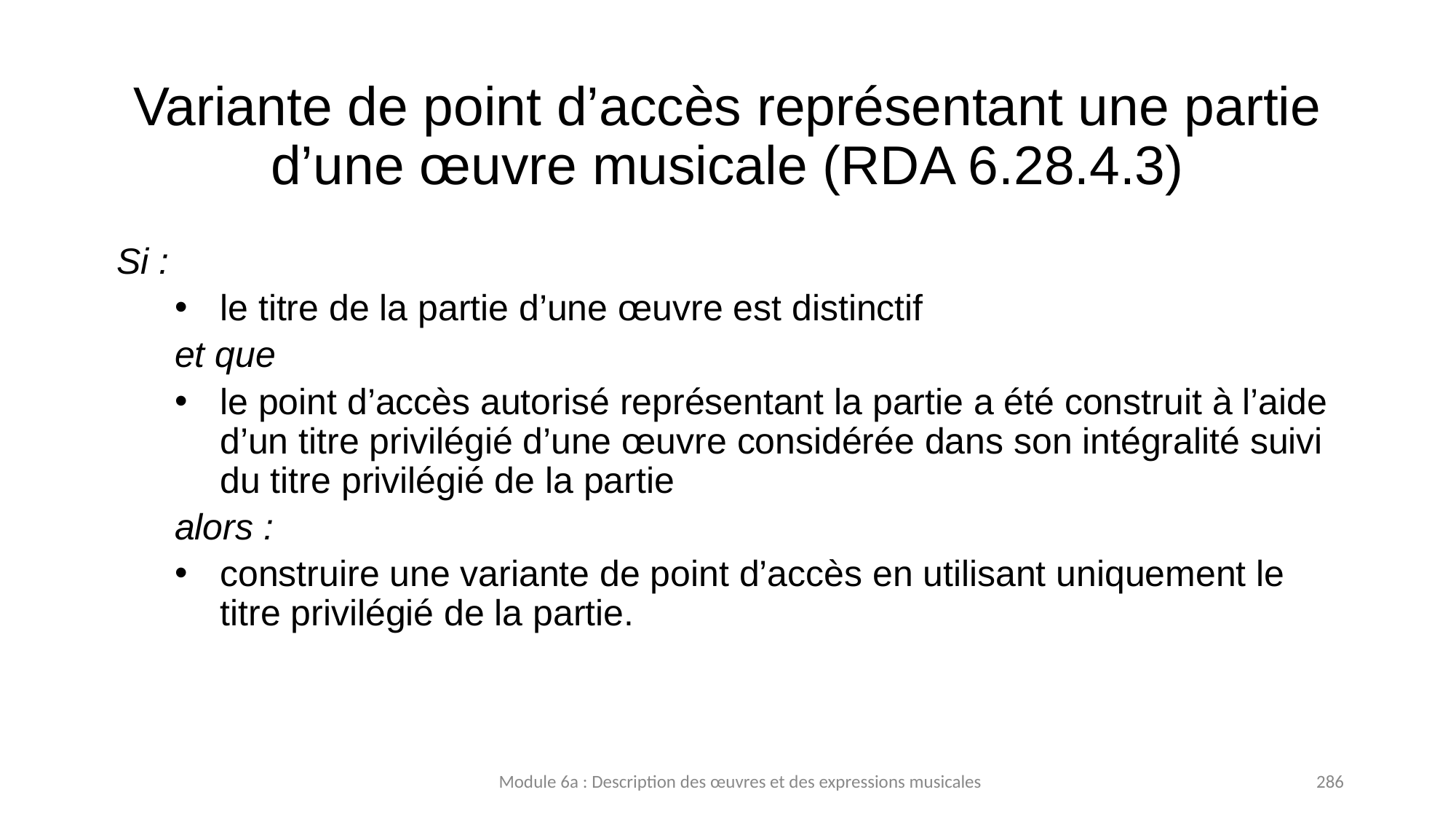

# Variante de point d’accès représentant une partie d’une œuvre musicale (RDA 6.28.4.3)
Si :
le titre de la partie d’une œuvre est distinctif
et que
le point d’accès autorisé représentant la partie a été construit à l’aide d’un titre privilégié d’une œuvre considérée dans son intégralité suivi du titre privilégié de la partie
alors :
construire une variante de point d’accès en utilisant uniquement le titre privilégié de la partie.
Module 6a : Description des œuvres et des expressions musicales
286